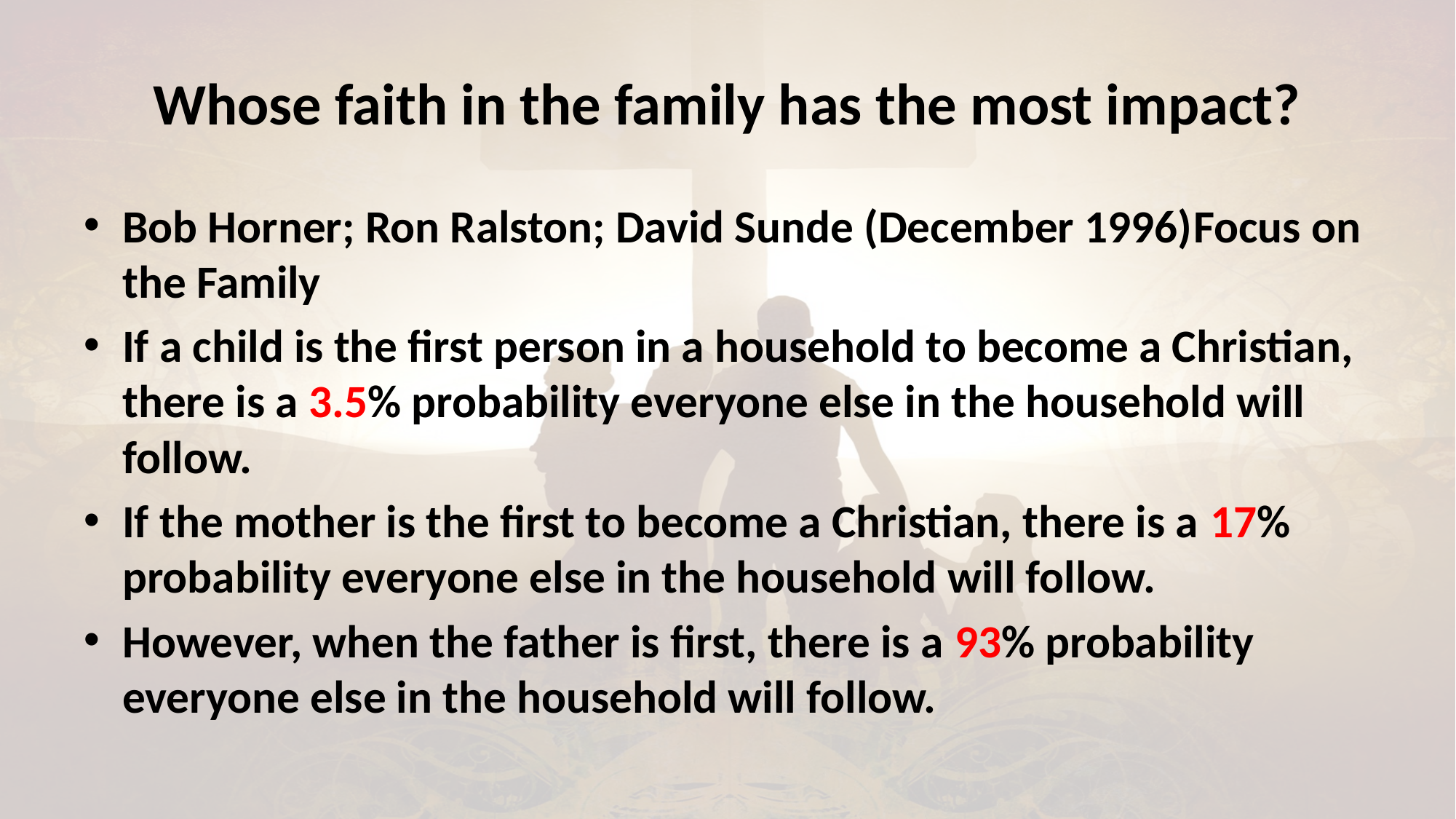

# Whose faith in the family has the most impact?
Bob Horner; Ron Ralston; David Sunde (December 1996)Focus on the Family
If a child is the first person in a household to become a Christian, there is a 3.5% probability everyone else in the household will follow.
If the mother is the first to become a Christian, there is a 17% probability everyone else in the household will follow.
However, when the father is first, there is a 93% probability everyone else in the household will follow.